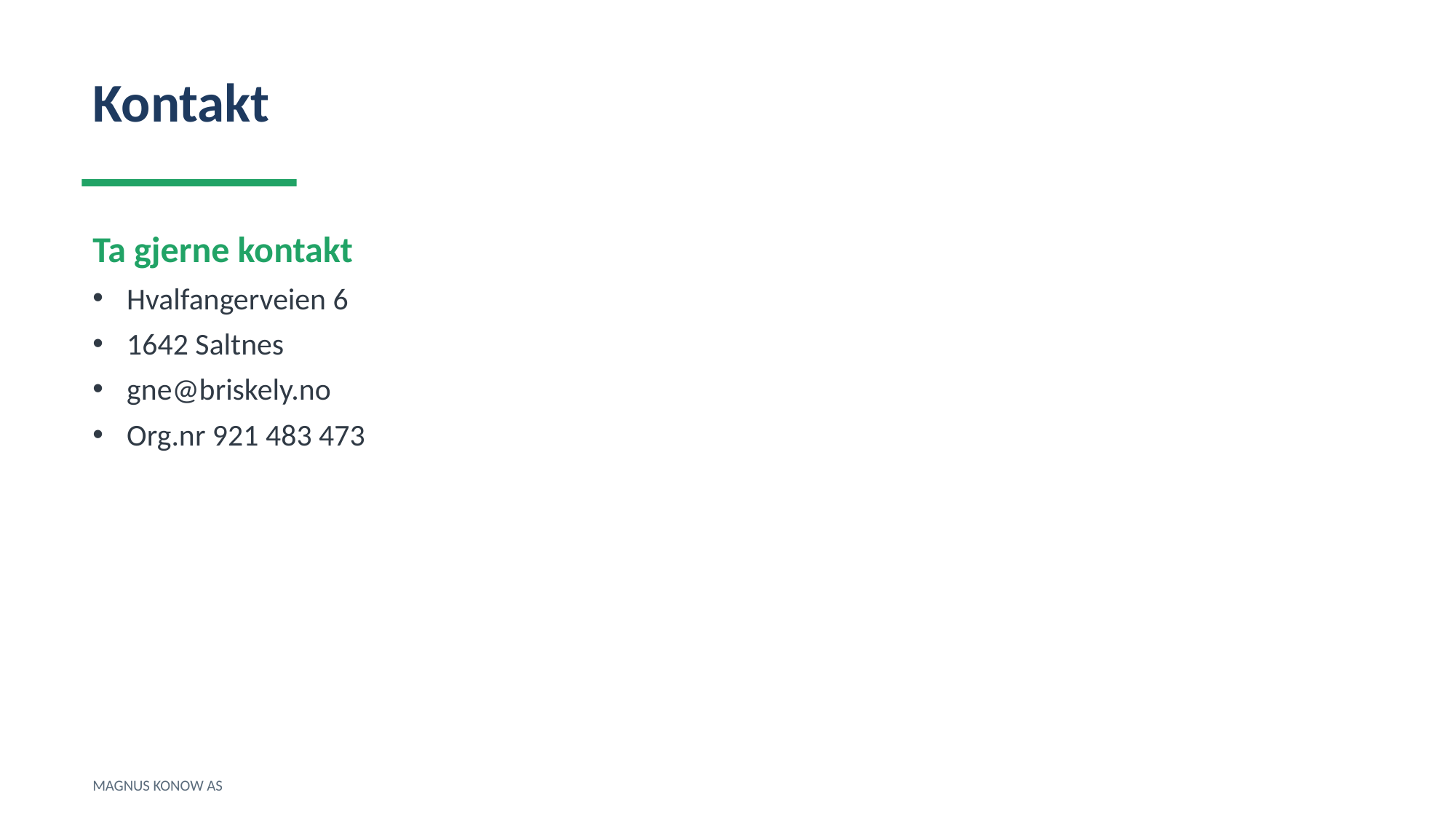

Kontakt

Ta gjerne kontakt
Hvalfangerveien 6
1642 Saltnes
gne@briskely.no
Org.nr 921 483 473
MAGNUS KONOW AS